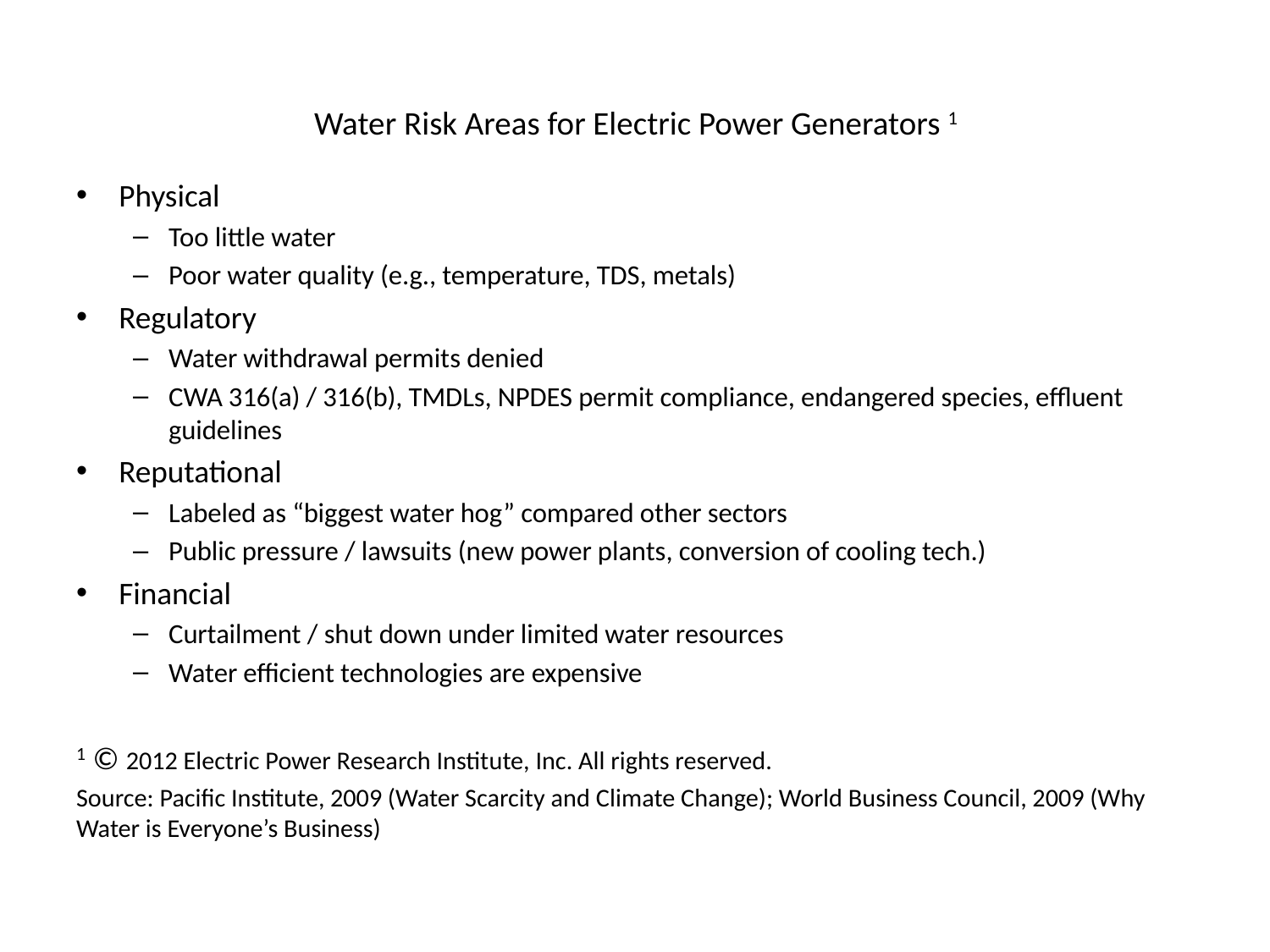

# Water Risk Areas for Electric Power Generators 1
Physical
Too little water
Poor water quality (e.g., temperature, TDS, metals)
Regulatory
Water withdrawal permits denied
CWA 316(a) / 316(b), TMDLs, NPDES permit compliance, endangered species, effluent guidelines
Reputational
Labeled as “biggest water hog” compared other sectors
Public pressure / lawsuits (new power plants, conversion of cooling tech.)
Financial
Curtailment / shut down under limited water resources
Water efficient technologies are expensive

1 © 2012 Electric Power Research Institute, Inc. All rights reserved.
Source: Pacific Institute, 2009 (Water Scarcity and Climate Change); World Business Council, 2009 (Why Water is Everyone’s Business)